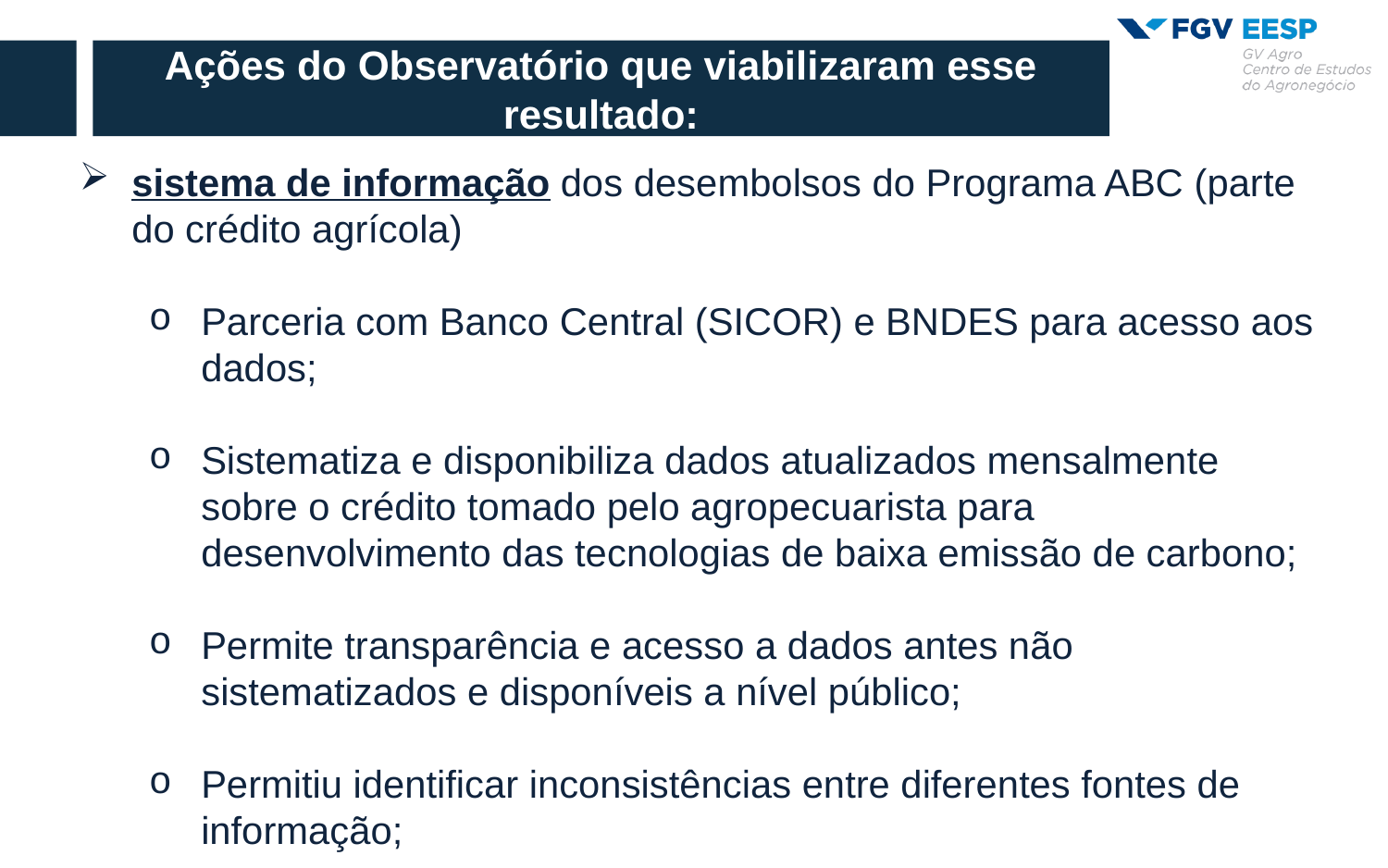

Ações do Observatório que viabilizaram esse resultado:
sistema de informação dos desembolsos do Programa ABC (parte do crédito agrícola)

Parceria com Banco Central (SICOR) e BNDES para acesso aos dados;

Sistematiza e disponibiliza dados atualizados mensalmente sobre o crédito tomado pelo agropecuarista para desenvolvimento das tecnologias de baixa emissão de carbono;

Permite transparência e acesso a dados antes não sistematizados e disponíveis a nível público;

Permitiu identificar inconsistências entre diferentes fontes de informação;